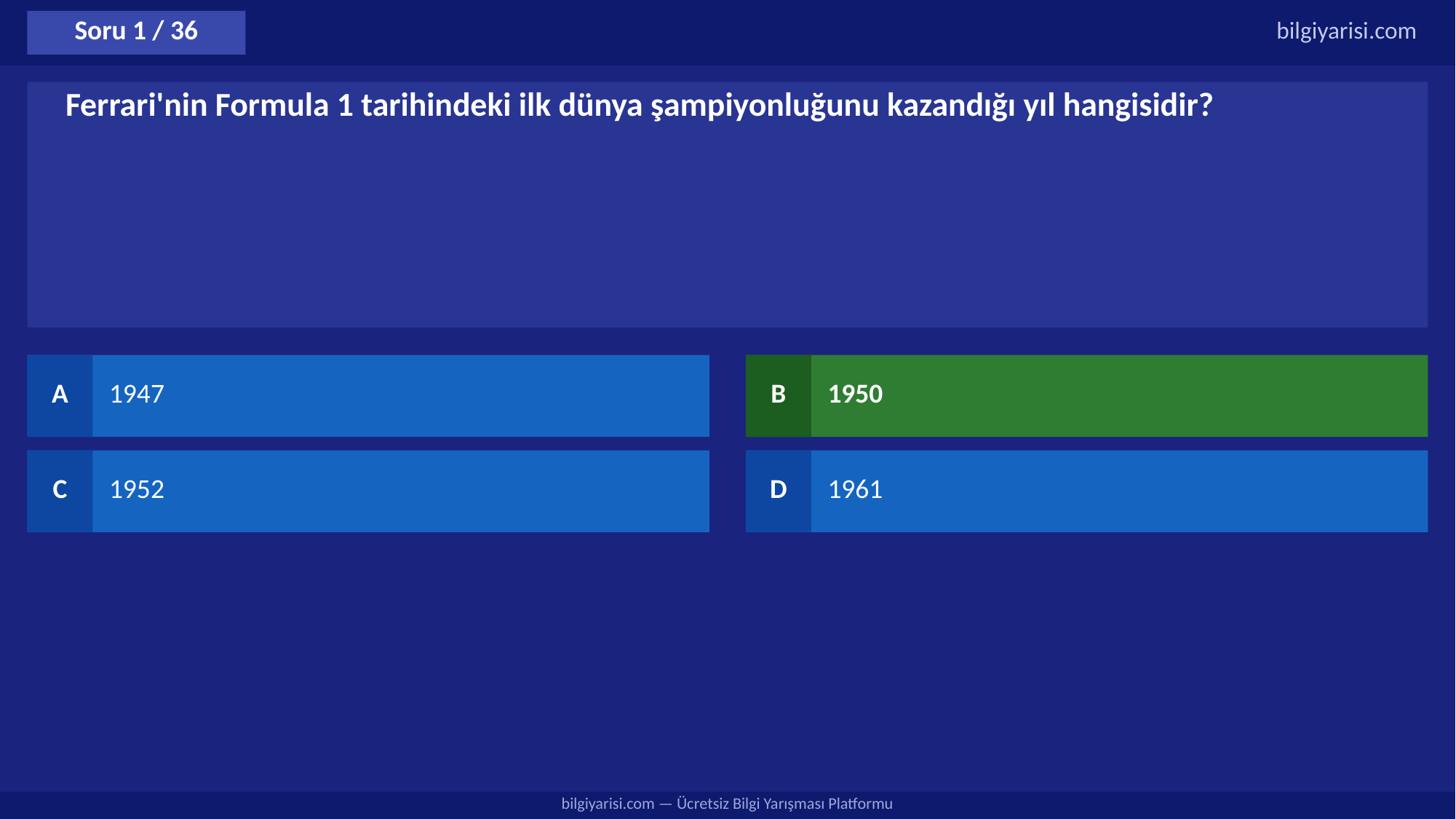

Soru 1 / 36
bilgiyarisi.com

Ferrari'nin Formula 1 tarihindeki ilk dünya şampiyonluğunu kazandığı yıl hangisidir?

A
1947

B
1950

C
1952

D
1961
bilgiyarisi.com — Ücretsiz Bilgi Yarışması Platformu